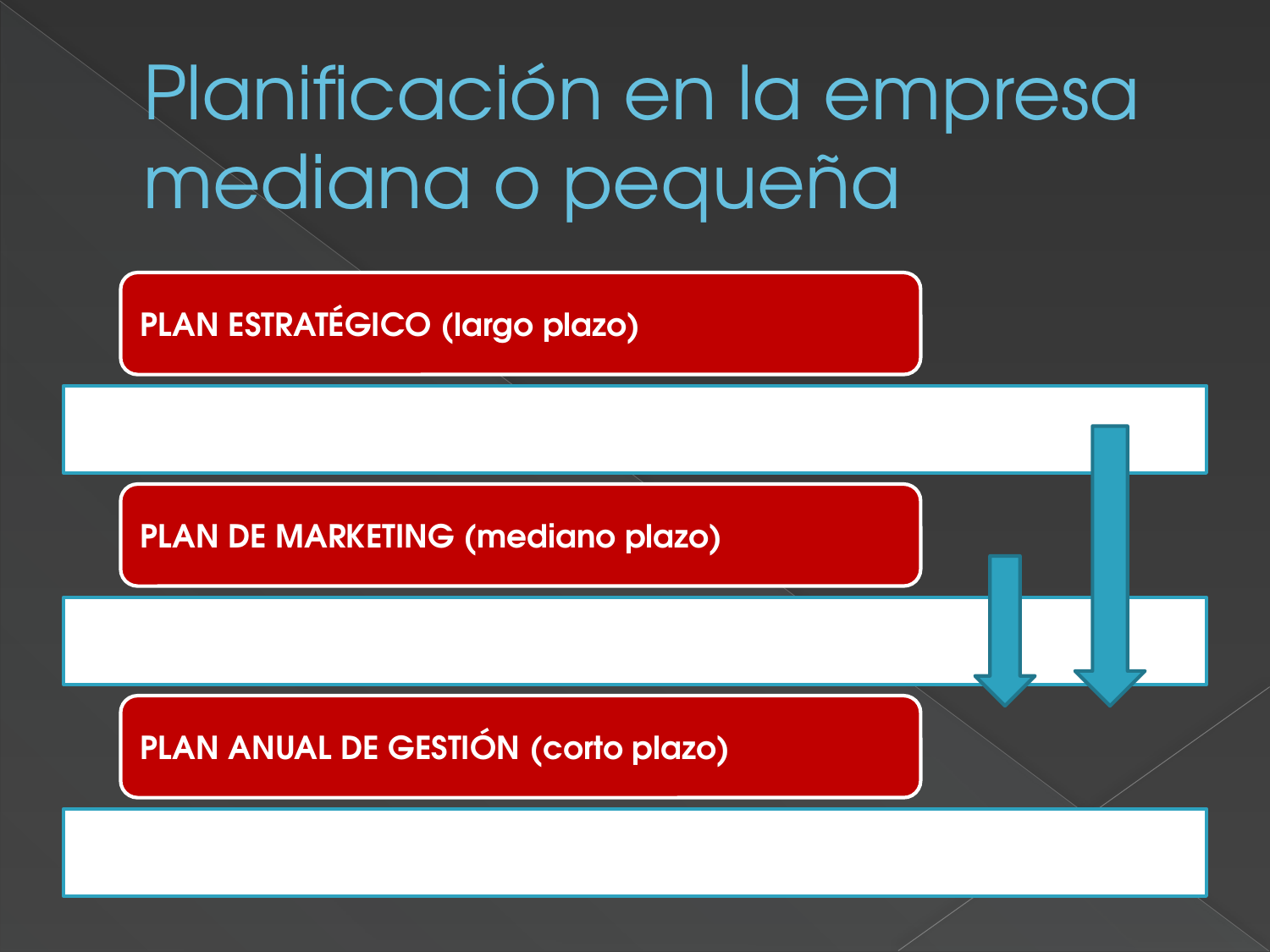

# Planificación en la empresa mediana o pequeña
PLAN ESTRATÉGICO (largo plazo)
PLAN DE MARKETING (mediano plazo)
PLAN ANUAL DE GESTIÓN (corto plazo)